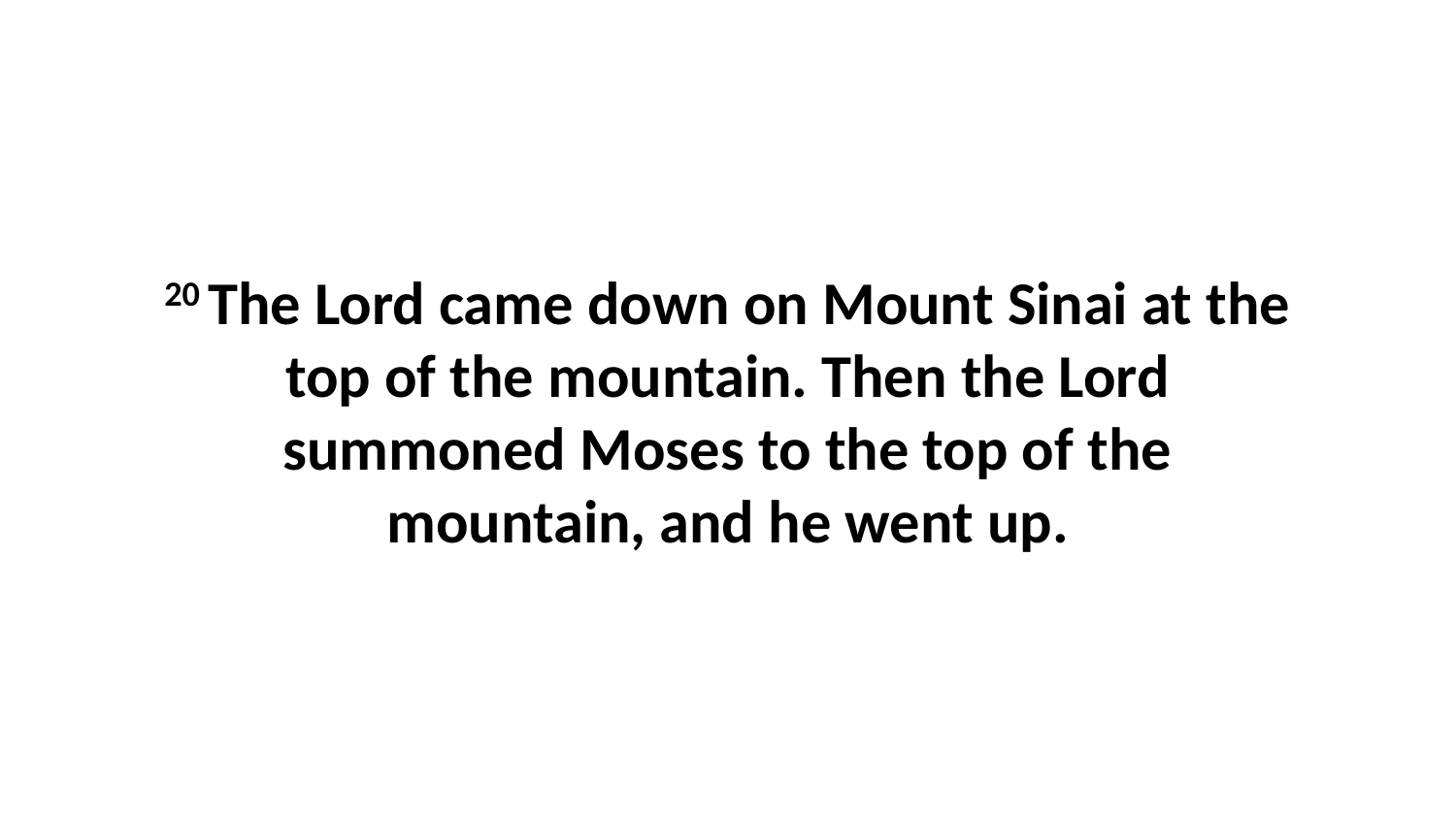

20 The Lord came down on Mount Sinai at the top of the mountain. Then the Lord summoned Moses to the top of the mountain, and he went up.